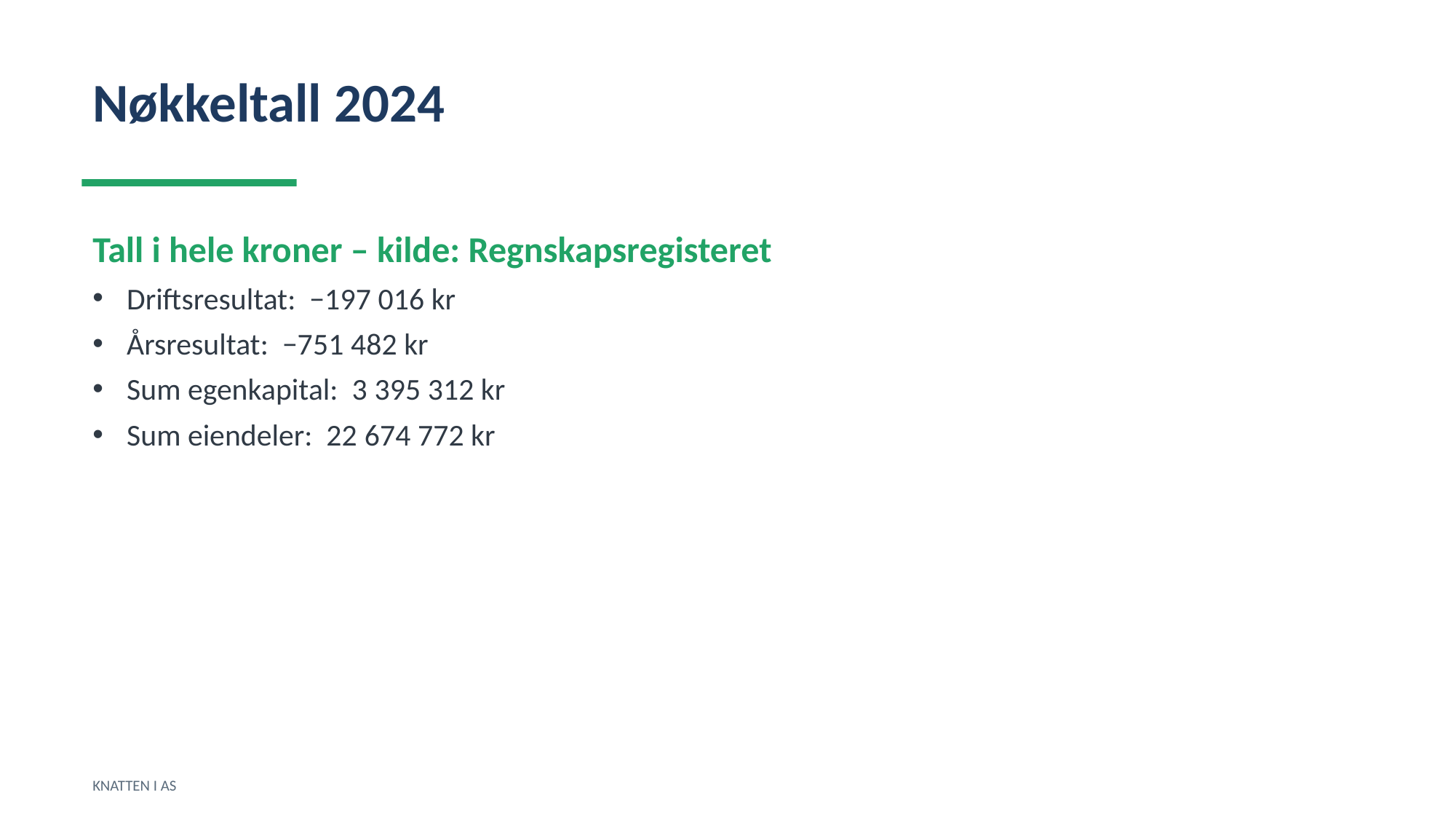

Nøkkeltall 2024

Tall i hele kroner – kilde: Regnskapsregisteret
Driftsresultat:  −197 016 kr
Årsresultat:  −751 482 kr
Sum egenkapital:  3 395 312 kr
Sum eiendeler:  22 674 772 kr
KNATTEN I AS